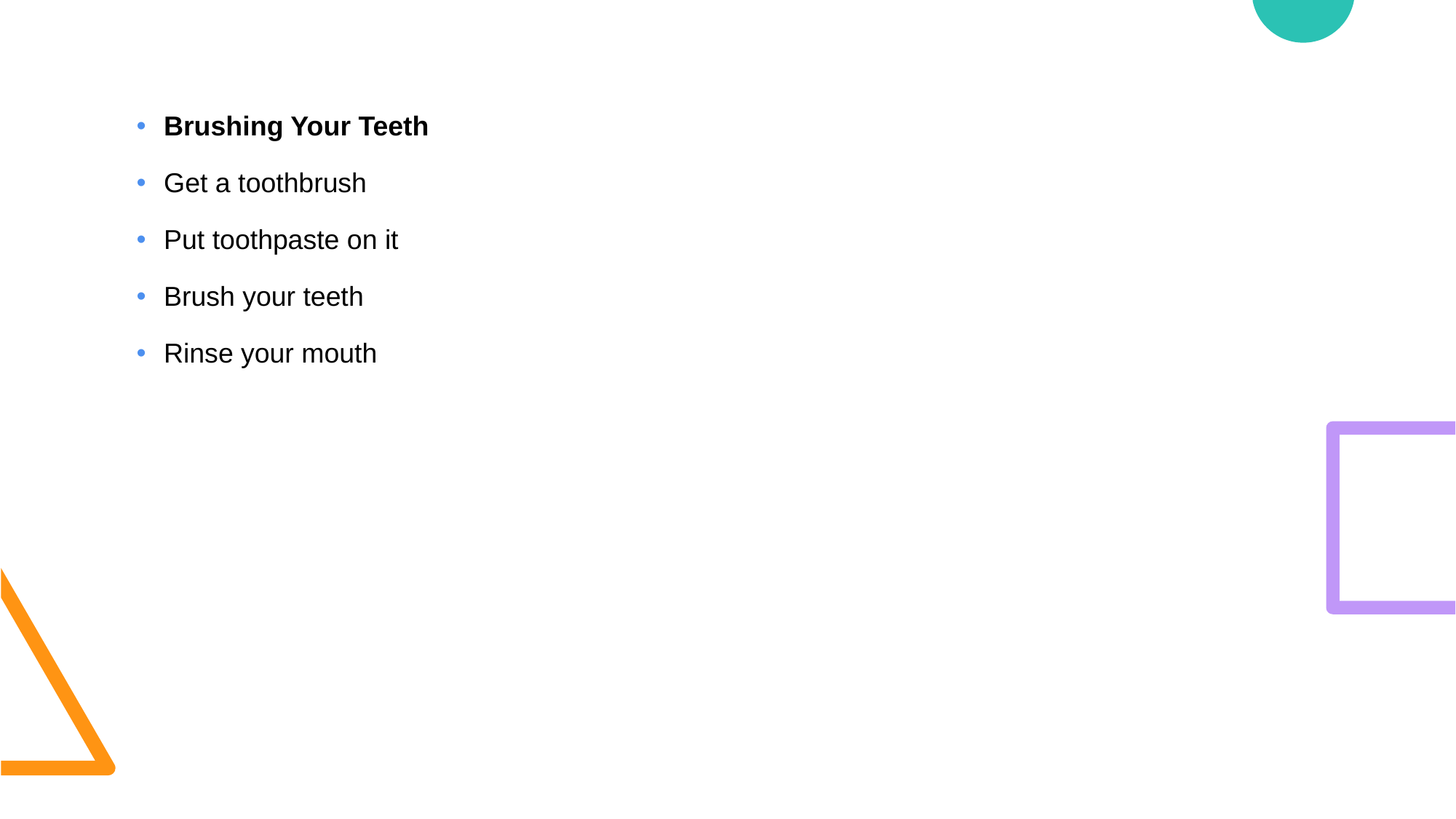

Brushing Your Teeth
Get a toothbrush
Put toothpaste on it
Brush your teeth
Rinse your mouth